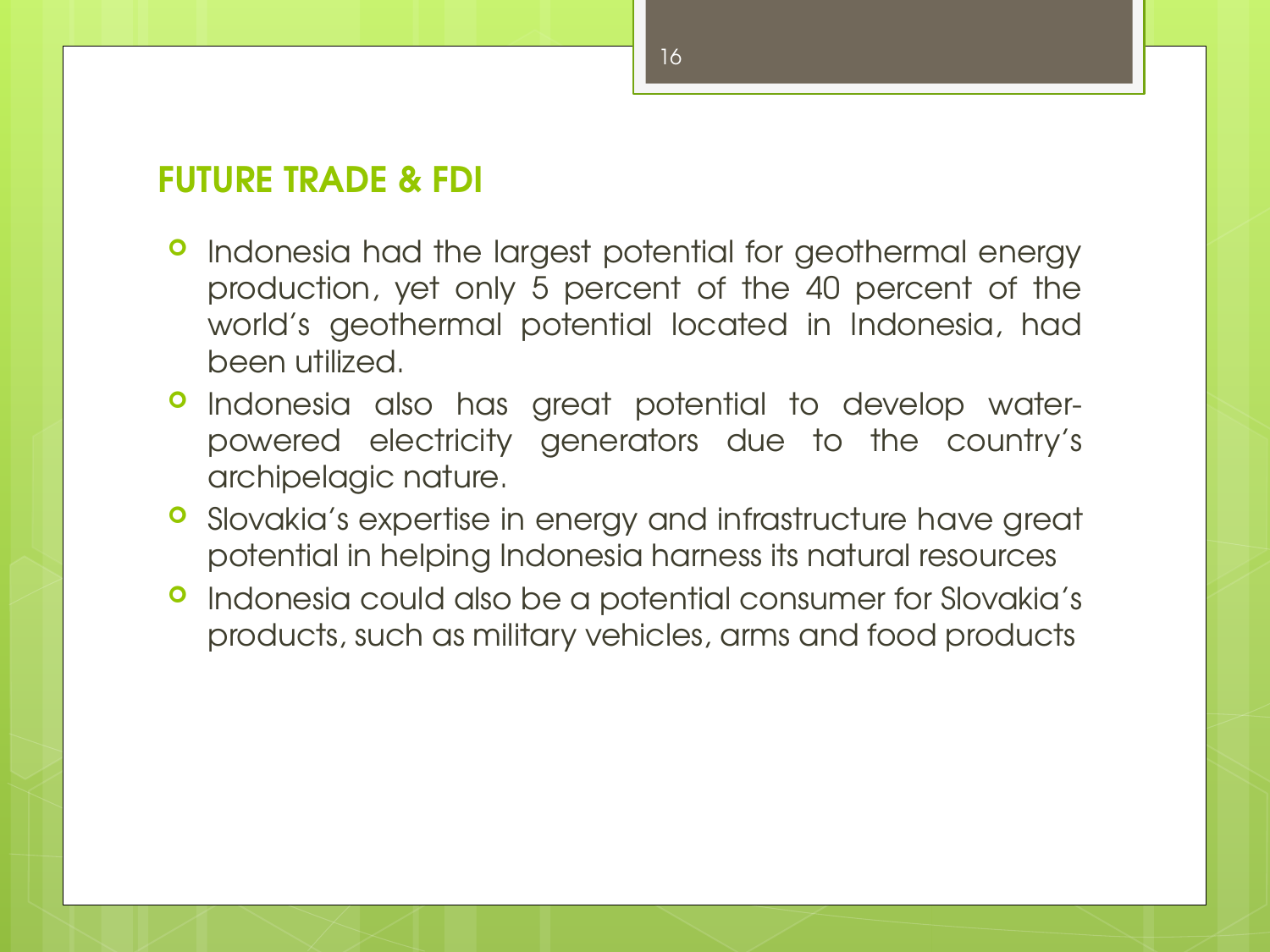

16
# FUTURE TRADE & FDI
Indonesia had the largest potential for geothermal energy production, yet only 5 percent of the 40 percent of the world’s geothermal potential located in Indonesia, had been utilized.
Indonesia also has great potential to develop water-powered electricity generators due to the country’s archipelagic nature.
Slovakia’s expertise in energy and infrastructure have great potential in helping Indonesia harness its natural resources
Indonesia could also be a potential consumer for Slovakia’s products, such as military vehicles, arms and food products